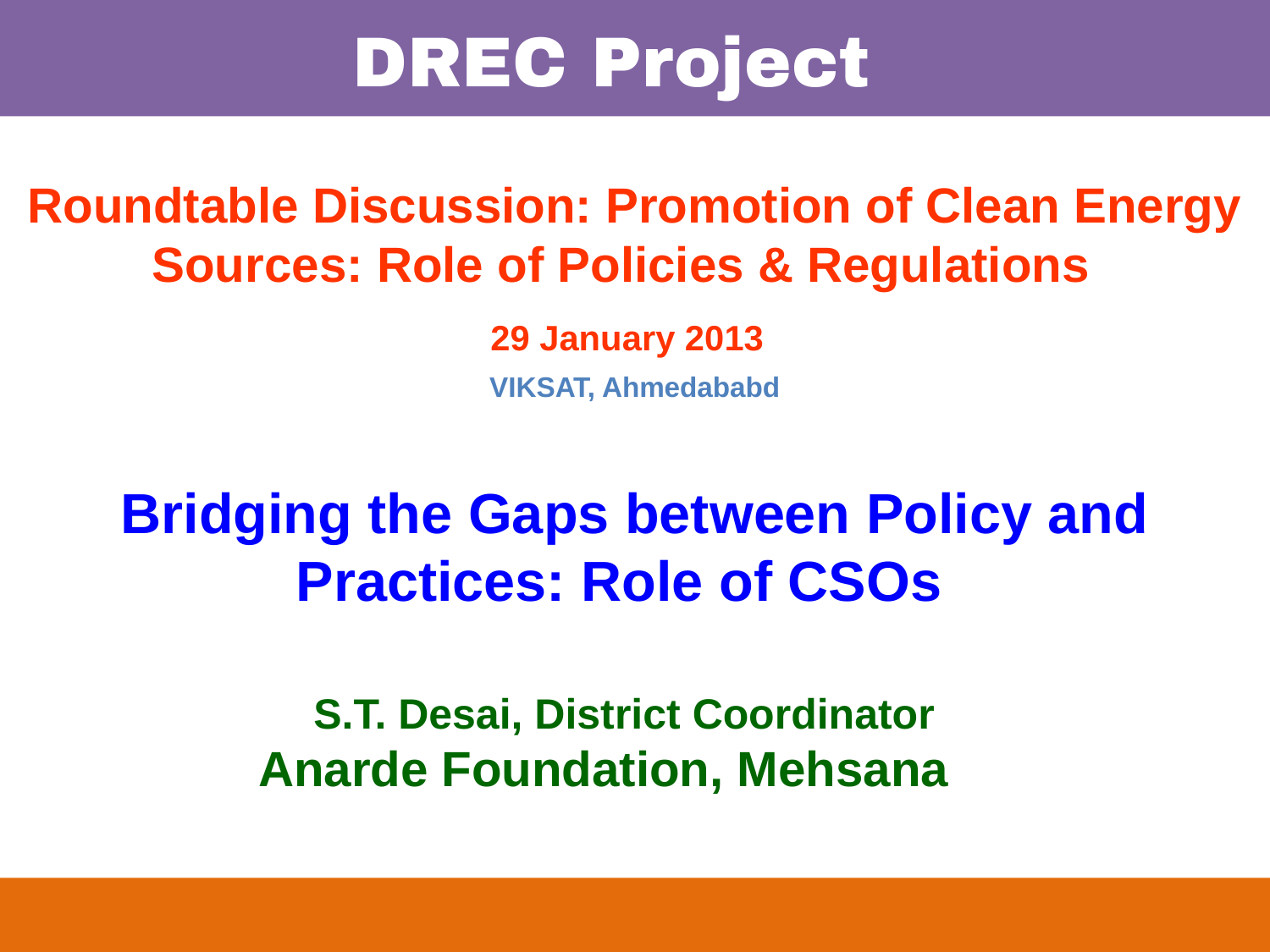

DREC Project
Roundtable Discussion: Promotion of Clean Energy Sources: Role of Policies & Regulations
29 January 2013
VIKSAT, Ahmedababd
Bridging the Gaps between Policy and Practices: Role of CSOs
S.T. Desai, District Coordinator
Anarde Foundation, Mehsana